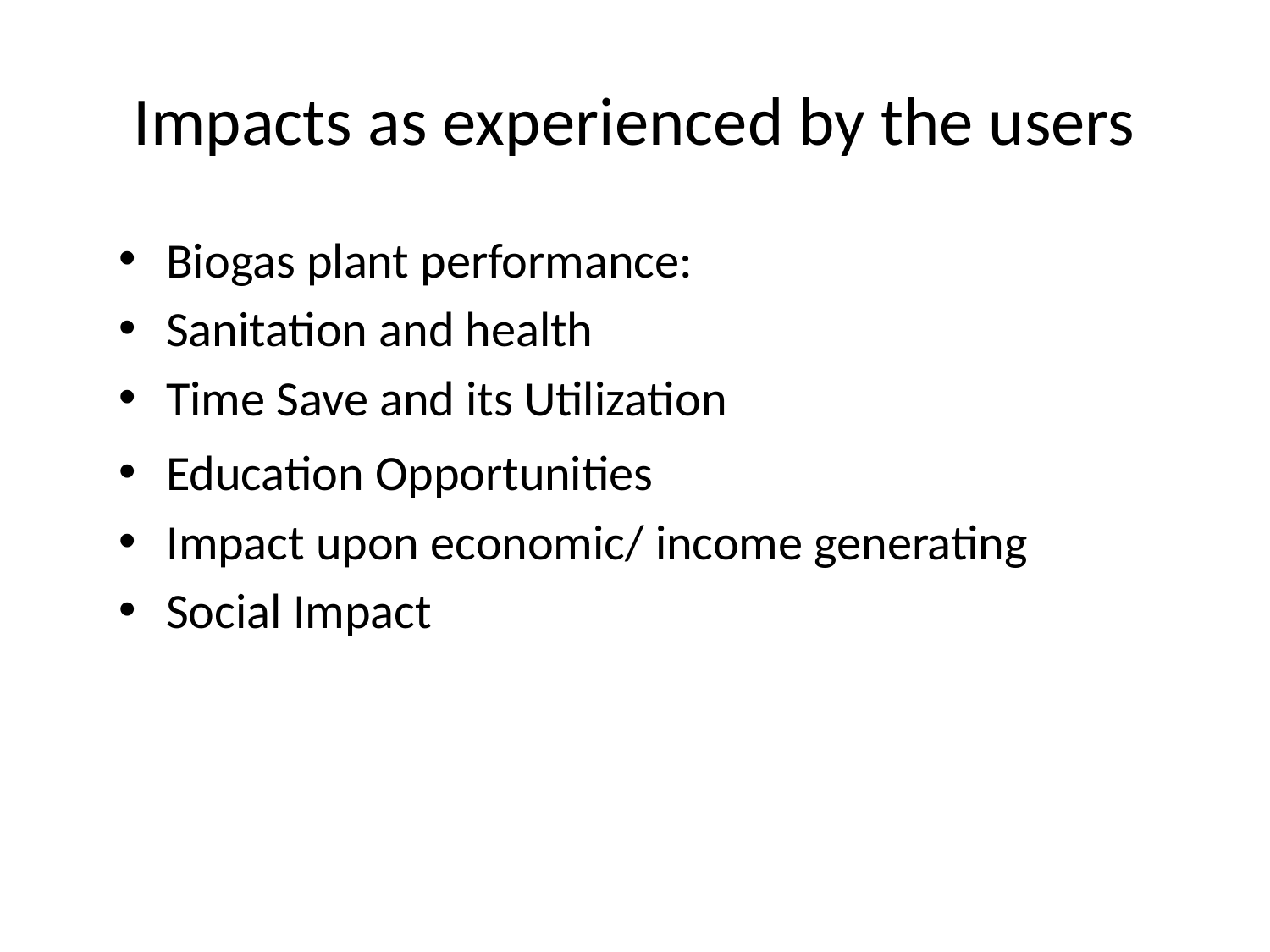

# Impacts as experienced by the users
Biogas plant performance:
Sanitation and health
Time Save and its Utilization
Education Opportunities
Impact upon economic/ income generating
Social Impact